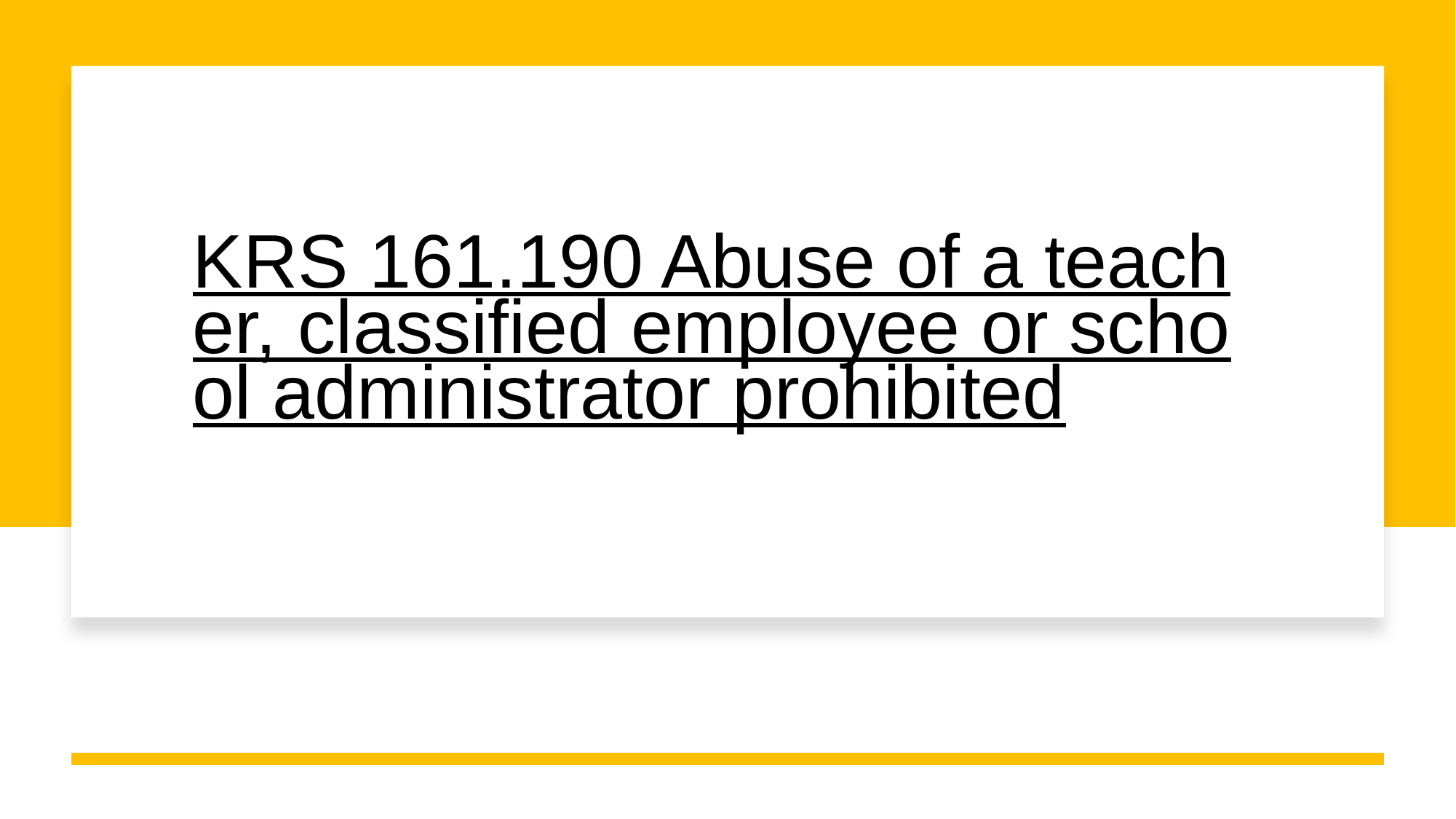

# KRS 161.190 Abuse of a teacher, classified employee or school administrator prohibited